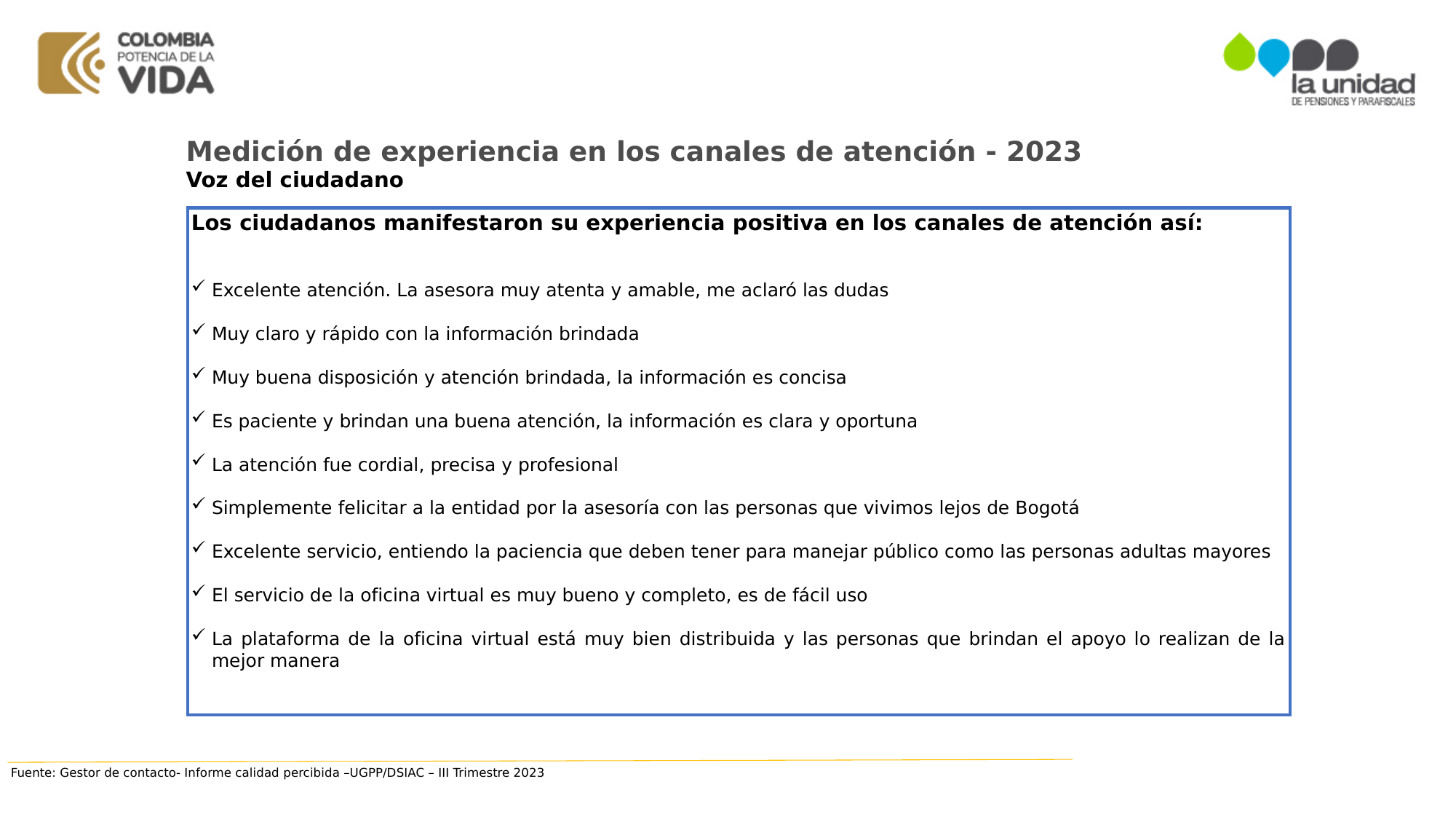

Medición de experiencia en los canales de atención - 2023
Voz del ciudadano
Los ciudadanos manifestaron su experiencia positiva en los canales de atención así:

Excelente atención. La asesora muy atenta y amable, me aclaró las dudas

Muy claro y rápido con la información brindada

Muy buena disposición y atención brindada, la información es concisa

Es paciente y brindan una buena atención, la información es clara y oportuna

La atención fue cordial, precisa y profesional

Simplemente felicitar a la entidad por la asesoría con las personas que vivimos lejos de Bogotá

Excelente servicio, entiendo la paciencia que deben tener para manejar público como las personas adultas mayores

El servicio de la oficina virtual es muy bueno y completo, es de fácil uso

La plataforma de la oficina virtual está muy bien distribuida y las personas que brindan el apoyo lo realizan de la mejor manera

Fuente: Gestor de contacto- Informe calidad percibida –UGPP/DSIAC – III Trimestre 2023